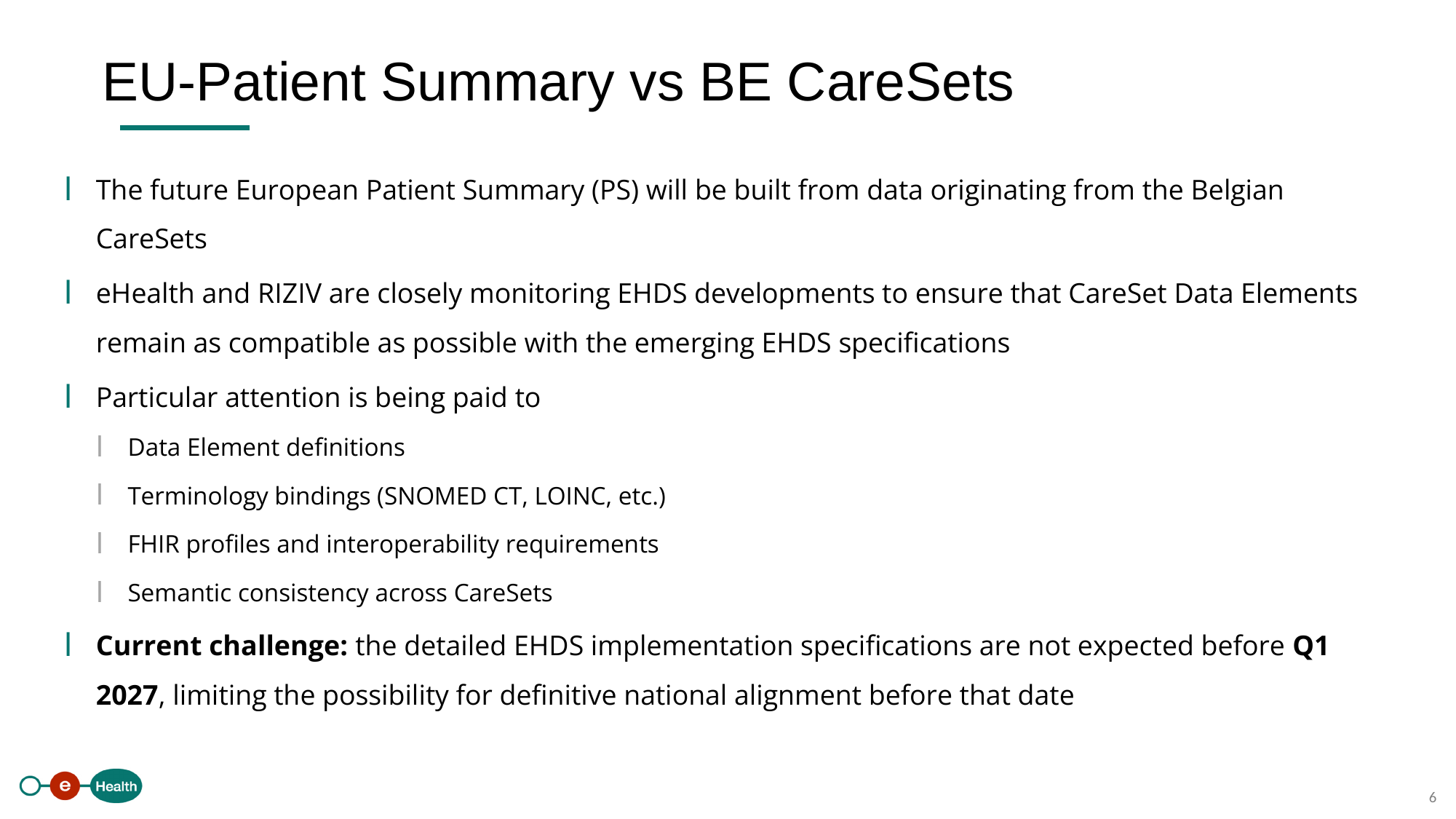

EU-Patient Summary vs BE CareSets
The future European Patient Summary (PS) will be built from data originating from the Belgian CareSets
eHealth and RIZIV are closely monitoring EHDS developments to ensure that CareSet Data Elements remain as compatible as possible with the emerging EHDS specifications
Particular attention is being paid to
Data Element definitions
Terminology bindings (SNOMED CT, LOINC, etc.)
FHIR profiles and interoperability requirements
Semantic consistency across CareSets
Current challenge: the detailed EHDS implementation specifications are not expected before Q1 2027, limiting the possibility for definitive national alignment before that date
6